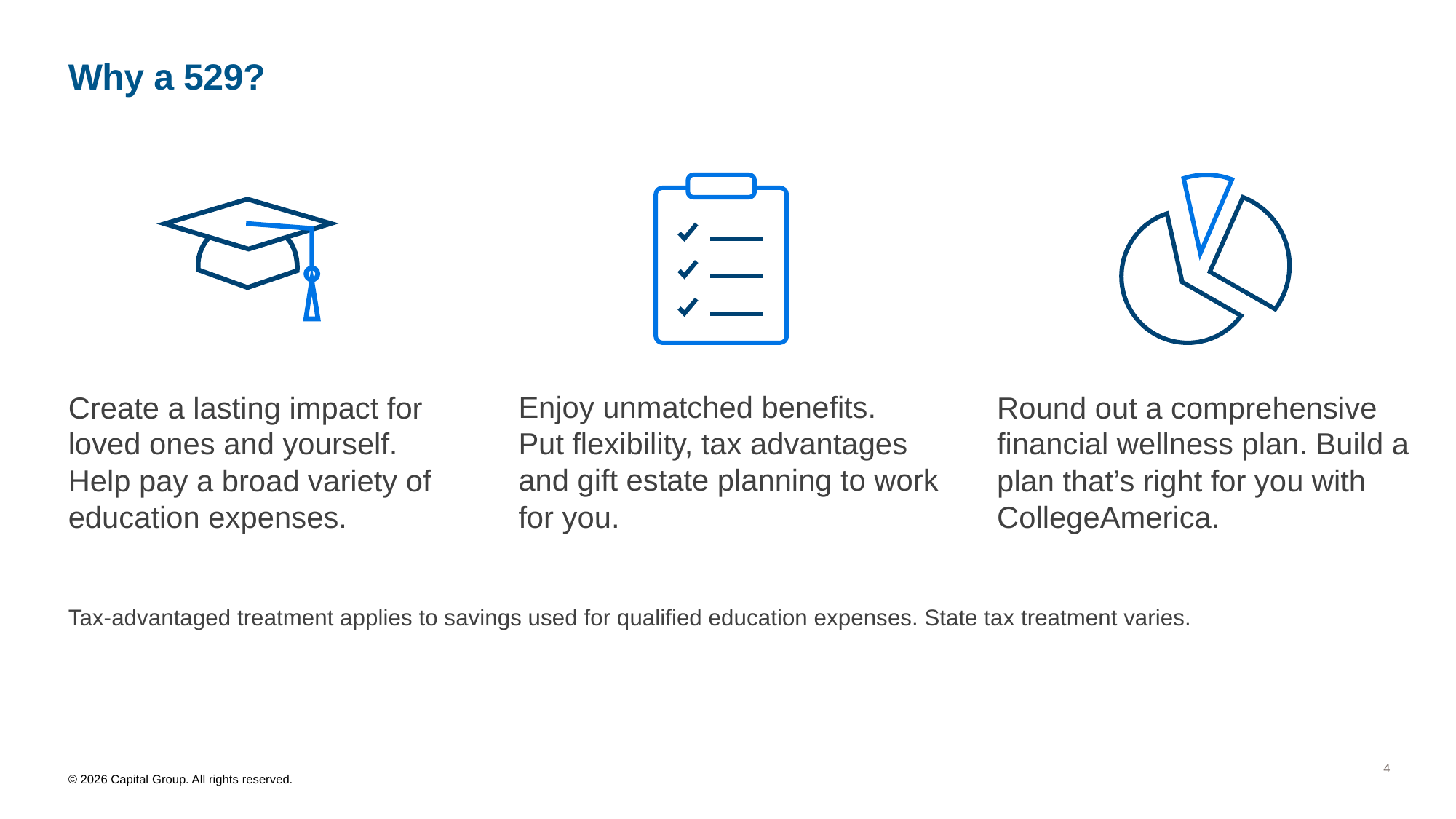

# Why a 529?

Create a lasting impact for loved ones and yourself. Help pay a broad variety of education expenses.
Round out a comprehensive financial wellness plan. Build a plan that’s right for you with CollegeAmerica.
Enjoy unmatched benefits.
Put flexibility, tax advantages and gift estate planning to work for you.
Tax-advantaged treatment applies to savings used for qualified education expenses. State tax treatment varies.
4
4